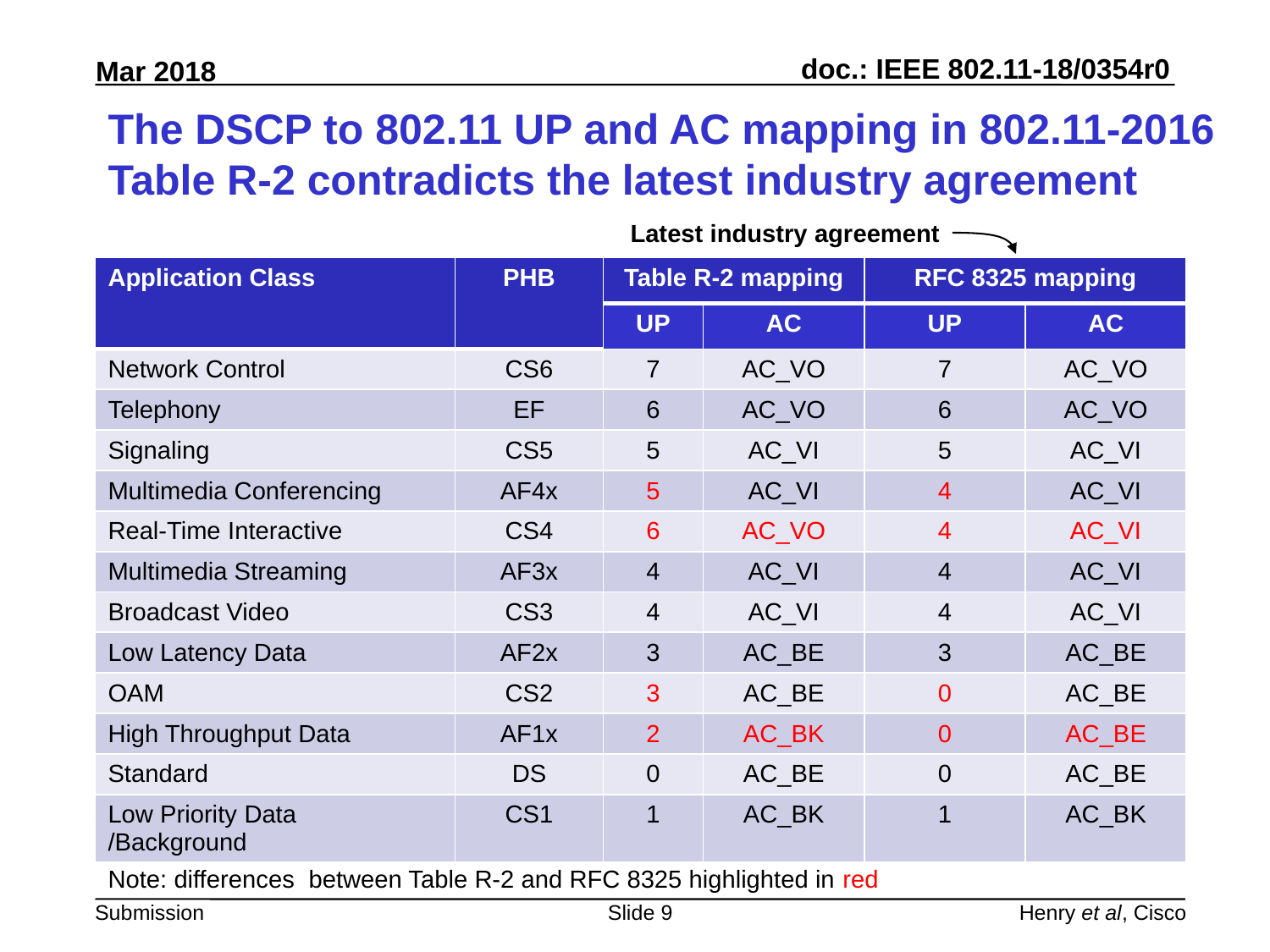

# The DSCP to 802.11 UP and AC mapping in 802.11-2016 Table R-2 contradicts the latest industry agreement
Latest industry agreement

| Application Class | PHB | Table R-2 mapping |  | RFC 8325 mapping |  |
| --- | --- | --- | --- | --- | --- |
|  |  | UP | AC | UP | AC |
| Network Control | CS6 | 7 | AC\_VO | 7 | AC\_VO |
| Telephony | EF | 6 | AC\_VO | 6 | AC\_VO |
| Signaling | CS5 | 5 | AC\_VI | 5 | AC\_VI |
| Multimedia Conferencing | AF4x | 5 | AC\_VI | 4 | AC\_VI |
| Real-Time Interactive | CS4 | 6 | AC\_VO | 4 | AC\_VI |
| Multimedia Streaming | AF3x | 4 | AC\_VI | 4 | AC\_VI |
| Broadcast Video | CS3 | 4 | AC\_VI | 4 | AC\_VI |
| Low Latency Data | AF2x | 3 | AC\_BE | 3 | AC\_BE |
| OAM | CS2 | 3 | AC\_BE | 0 | AC\_BE |
| High Throughput Data | AF1x | 2 | AC\_BK | 0 | AC\_BE |
| Standard | DS | 0 | AC\_BE | 0 | AC\_BE |
| Low Priority Data /Background | CS1 | 1 | AC\_BK | 1 | AC\_BK |
Note: differences  between Table R-2 and RFC 8325 highlighted in red
Slide 9
Henry et al, Cisco